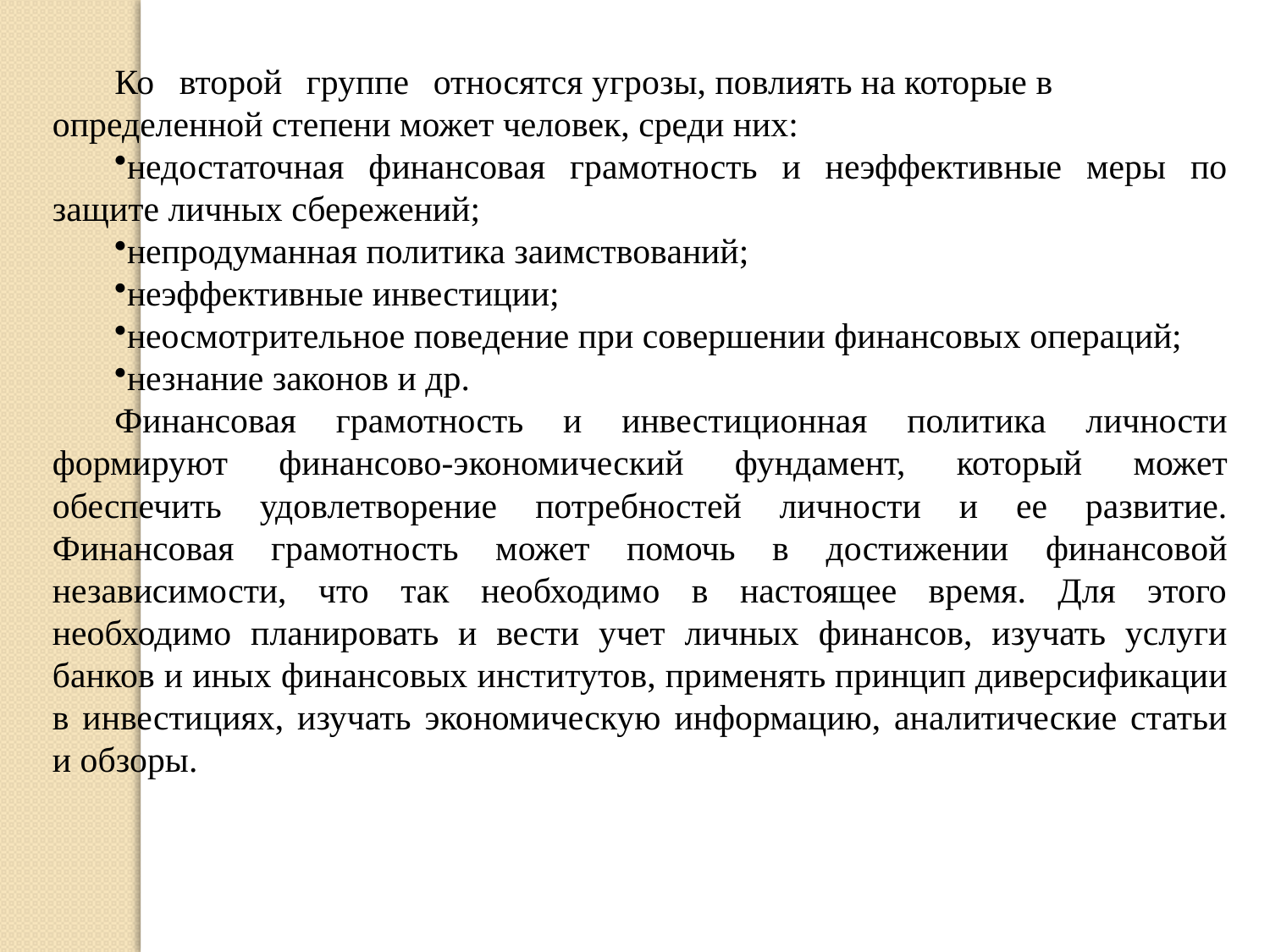

Ко	второй	группе	относятся угрозы, повлиять на которые в определенной степени может человек, среди них:
недостаточная финансовая грамотность и неэффективные меры по защите личных сбережений;
непродуманная политика заимствований;
неэффективные инвестиции;
неосмотрительное поведение при совершении финансовых операций;
незнание законов и др.
Финансовая грамотность и инвестиционная политика личности формируют финансово-экономический фундамент, который может обеспечить удовлетворение потребностей личности и ее развитие. Финансовая грамотность может помочь в достижении финансовой независимости, что так необходимо в настоящее время. Для этого необходимо планировать и вести учет личных финансов, изучать услуги банков и иных финансовых институтов, применять принцип диверсификации в инвестициях, изучать экономическую информацию, аналитические статьи и обзоры.